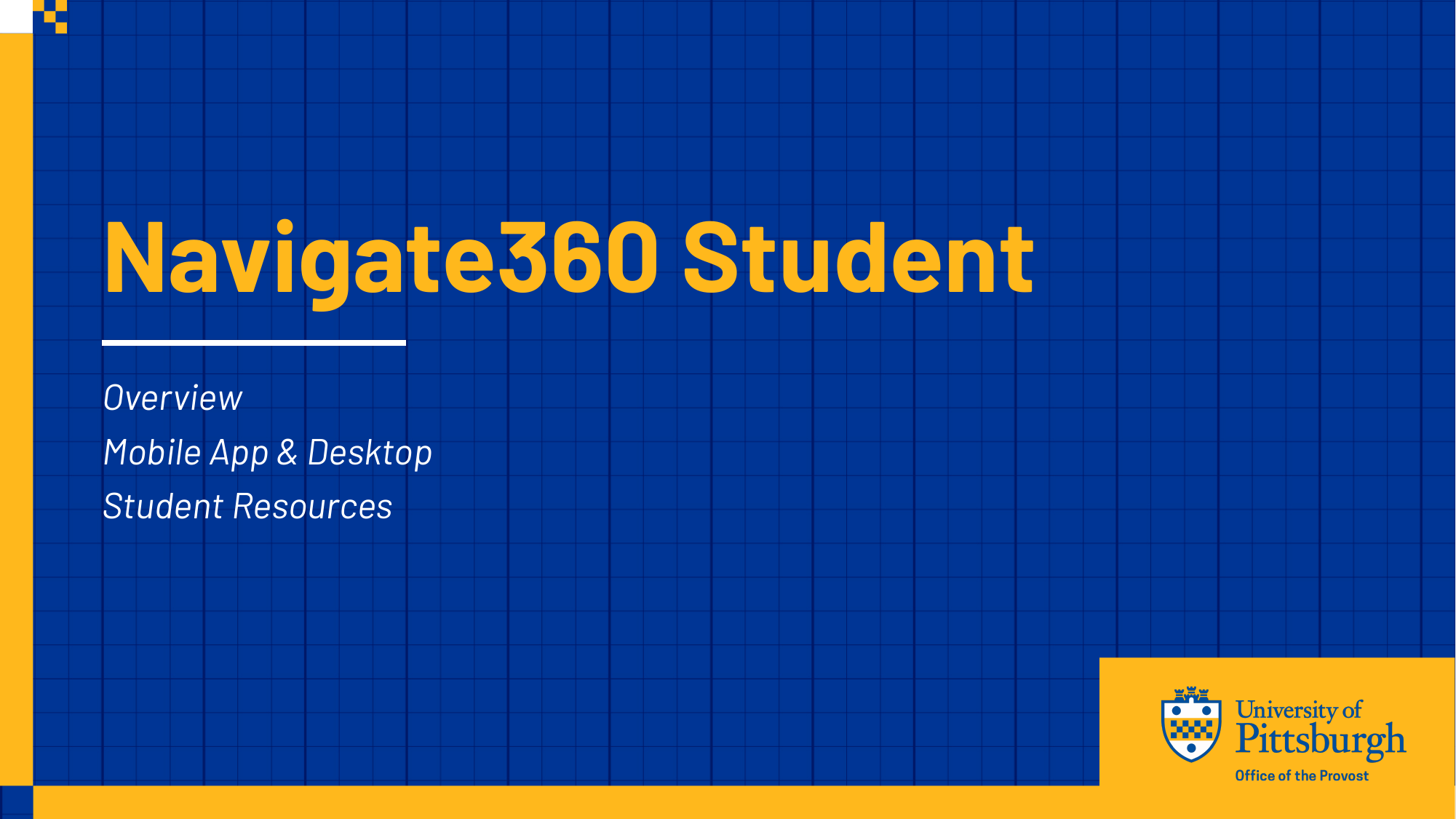

Navigate360 Student
Overview
Mobile App & Desktop
Student Resources